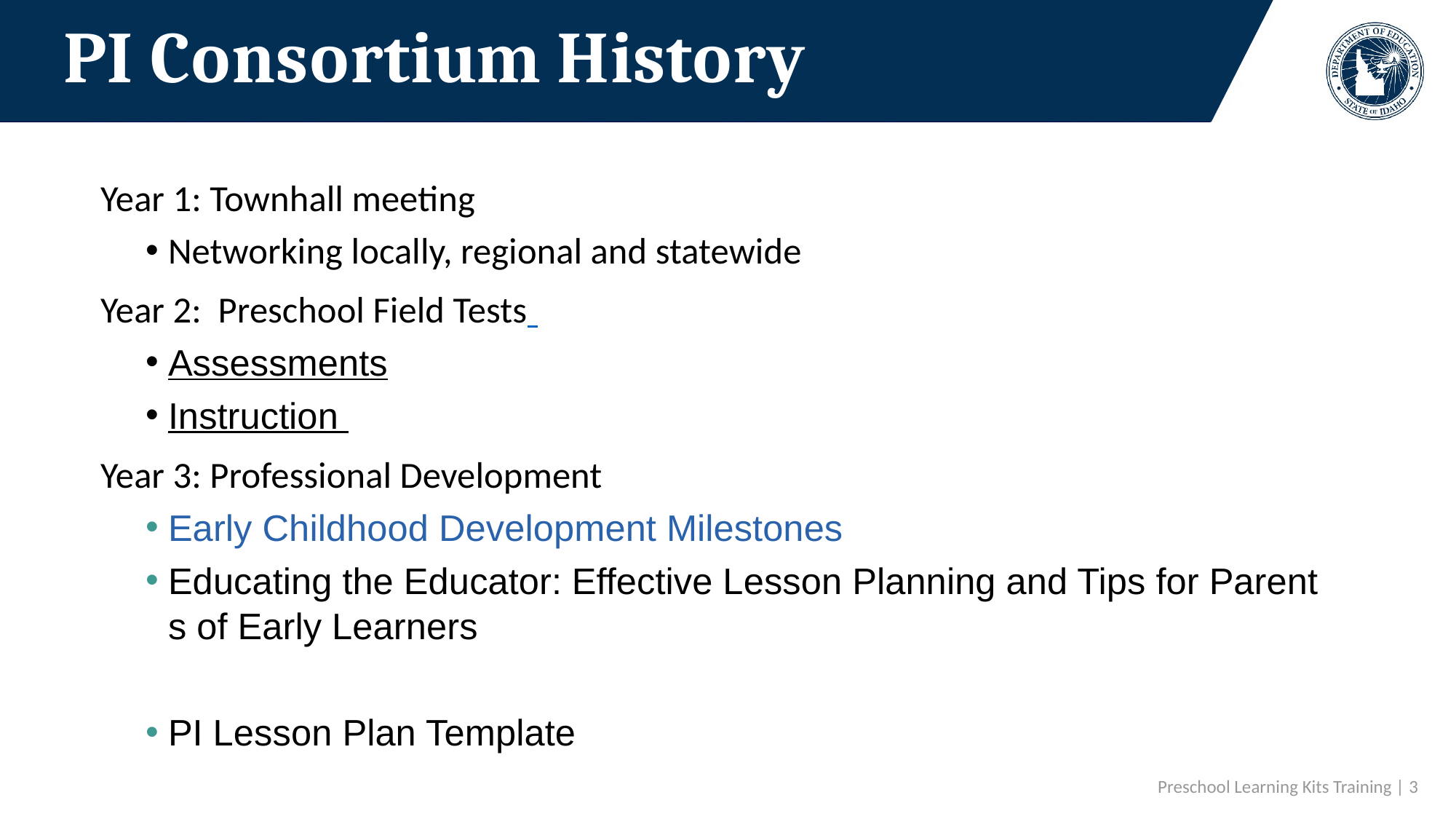

# PI Consortium History
Year 1: Townhall meeting
Networking locally, regional and statewide
Year 2:  Preschool Field Tests
Assessments
Instruction
Year 3: Professional Development
Early Childhood Development Milestones
Educating the Educator: Effective Lesson Planning and Tips for Parents of Early Learners
PI Lesson Plan Template

 Preschool Learning Kits Training | 3